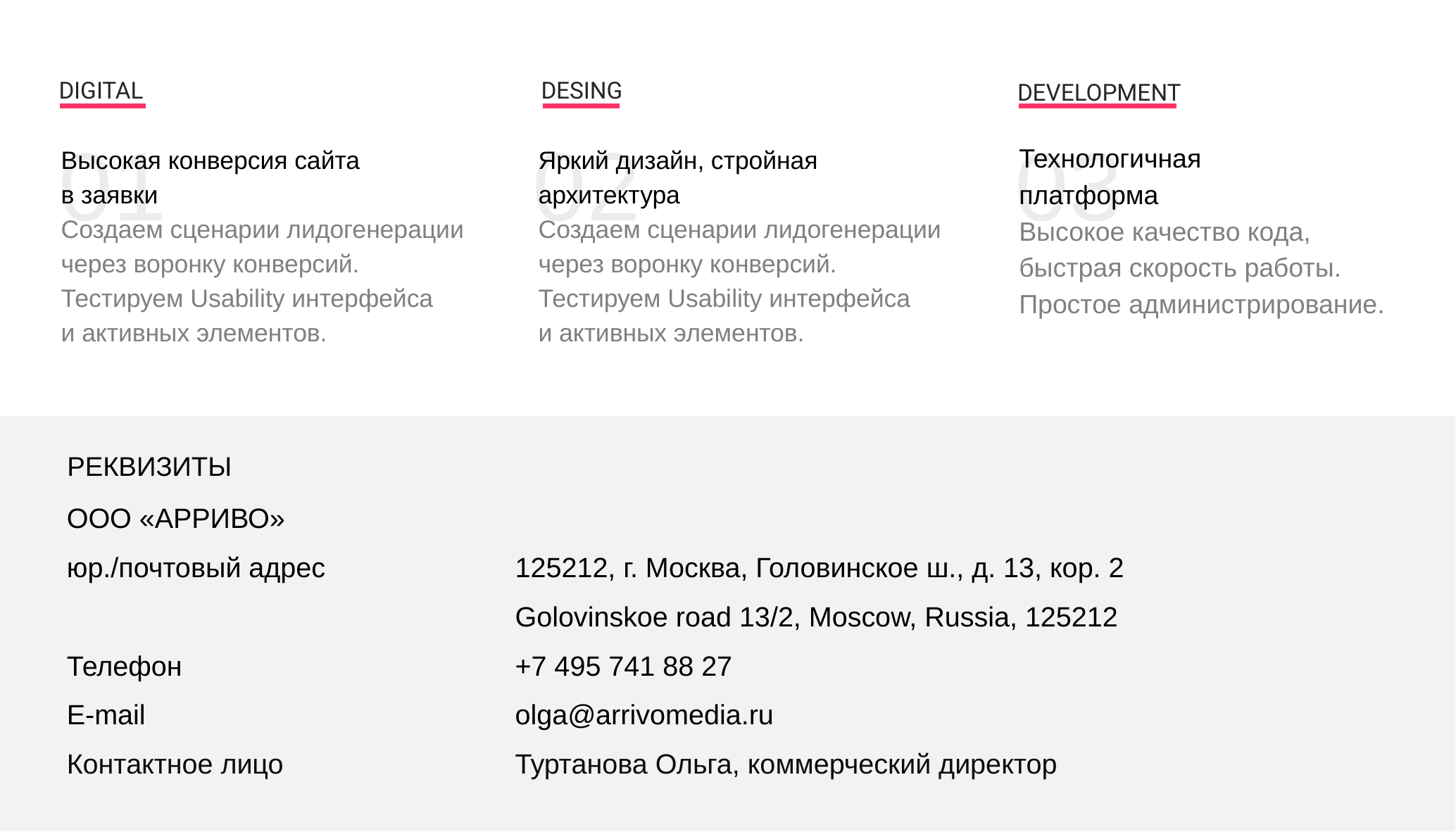

DIGITAL
DESING
DEVELOPMENT
01
02
03
Технологичная
платформа
Высокое качество кода,
быстрая скорость работы. Простое администрирование.
Высокая конверсия сайта
в заявки
Создаем сценарии лидогенерации через воронку конверсий. Тестируем Usability интерфейса
и активных элементов.
Яркий дизайн, стройная архитектура
Создаем сценарии лидогенерации через воронку конверсий. Тестируем Usability интерфейса
и активных элементов.

РЕКВИЗИТЫ

| ООО «АРРИВО» |  |
| --- | --- |
| юр./почтовый адрес | 125212, г. Москва, Головинское ш., д. 13, кор. 2 |
|  | Golovinskoe road 13/2, Moscow, Russia, 125212 |
| Телефон | +7 495 741 88 27 |
| E-mail | olga@arrivomedia.ru |
| Контактное лицо | Туртанова Ольга, коммерческий директор |